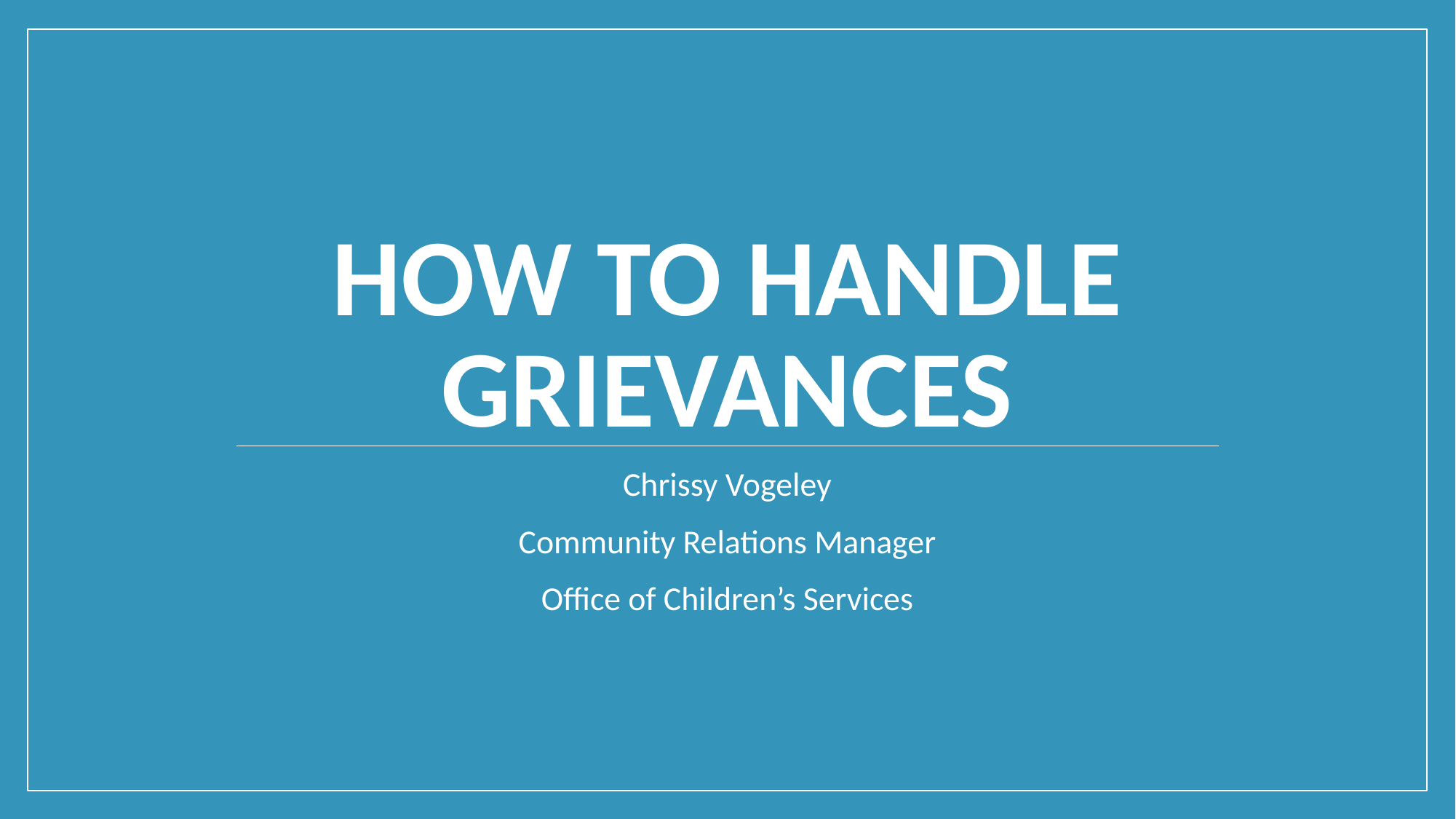

# How to handle grievances
Chrissy Vogeley
Community Relations Manager
Office of Children’s Services